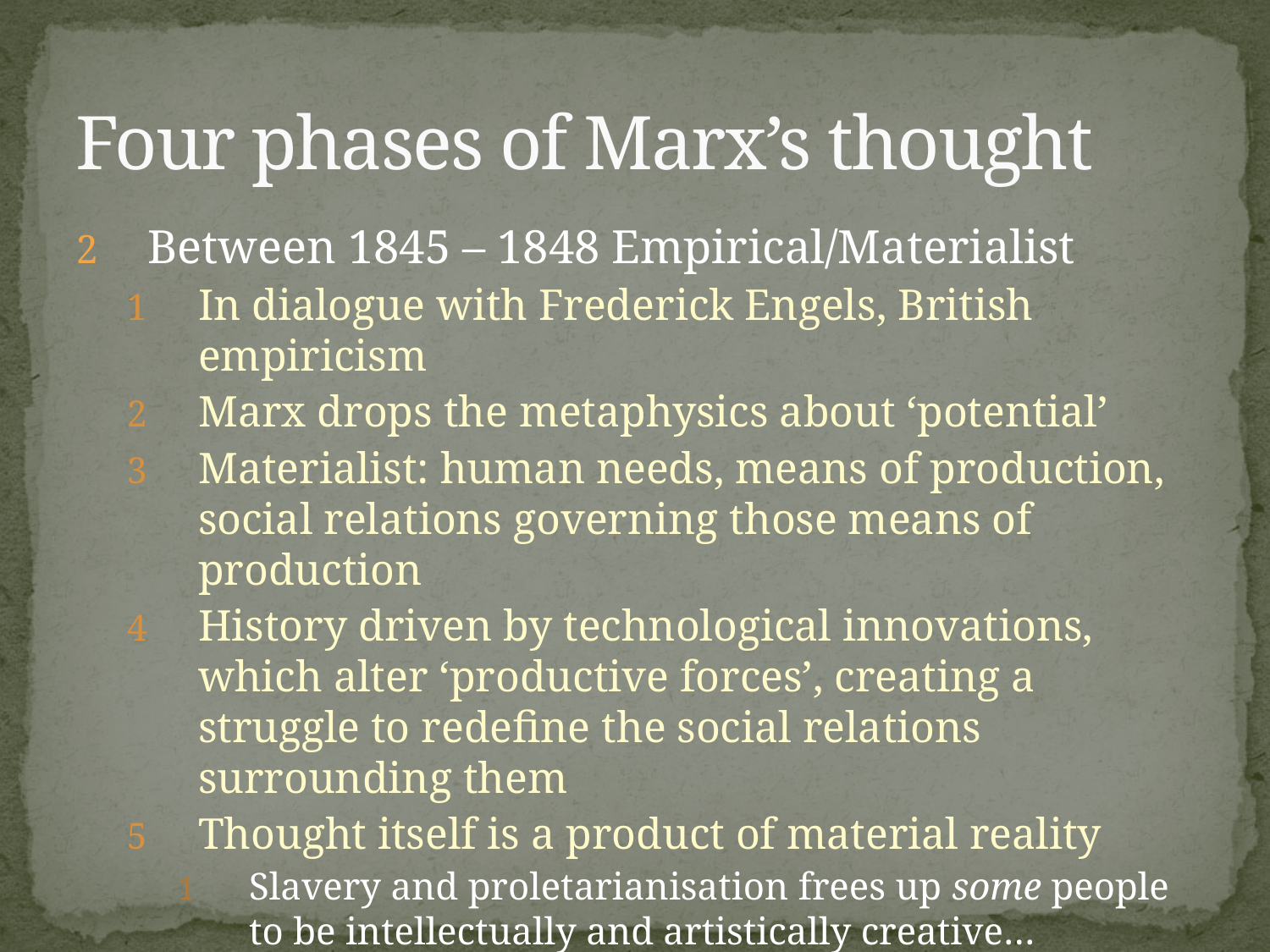

# Four phases of Marx’s thought
Between 1845 – 1848 Empirical/Materialist
In dialogue with Frederick Engels, British empiricism
Marx drops the metaphysics about ‘potential’
Materialist: human needs, means of production, social relations governing those means of production
History driven by technological innovations, which alter ‘productive forces’, creating a struggle to redefine the social relations surrounding them
Thought itself is a product of material reality
Slavery and proletarianisation frees up some people to be intellectually and artistically creative…